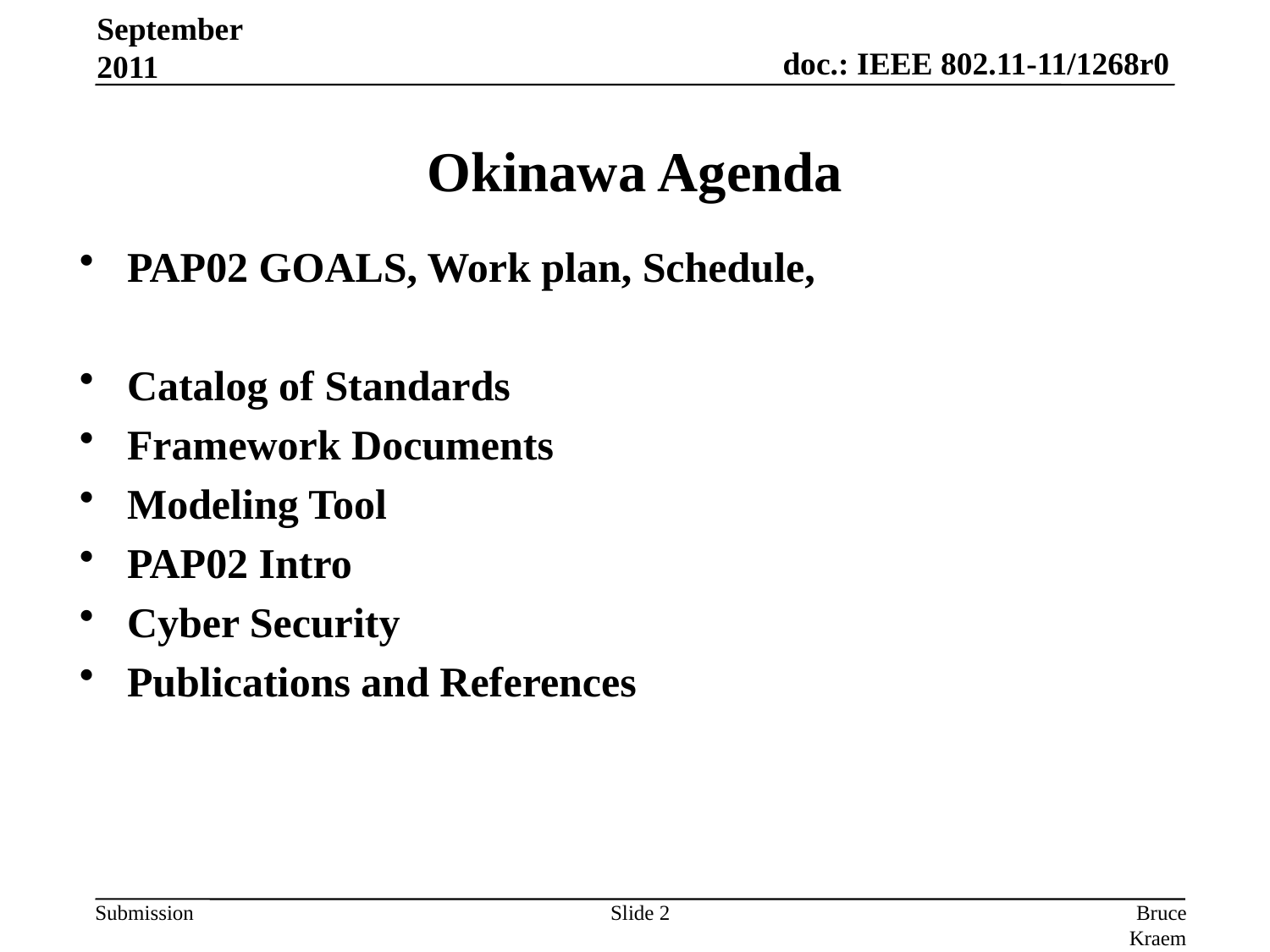

September  2011
# Okinawa Agenda
PAP02 GOALS, Work plan, Schedule,

Catalog of Standards
Framework Documents
Modeling Tool
PAP02 Intro
Cyber Security
Publications and References
Slide 2
Bruce Kraemer, Marvell